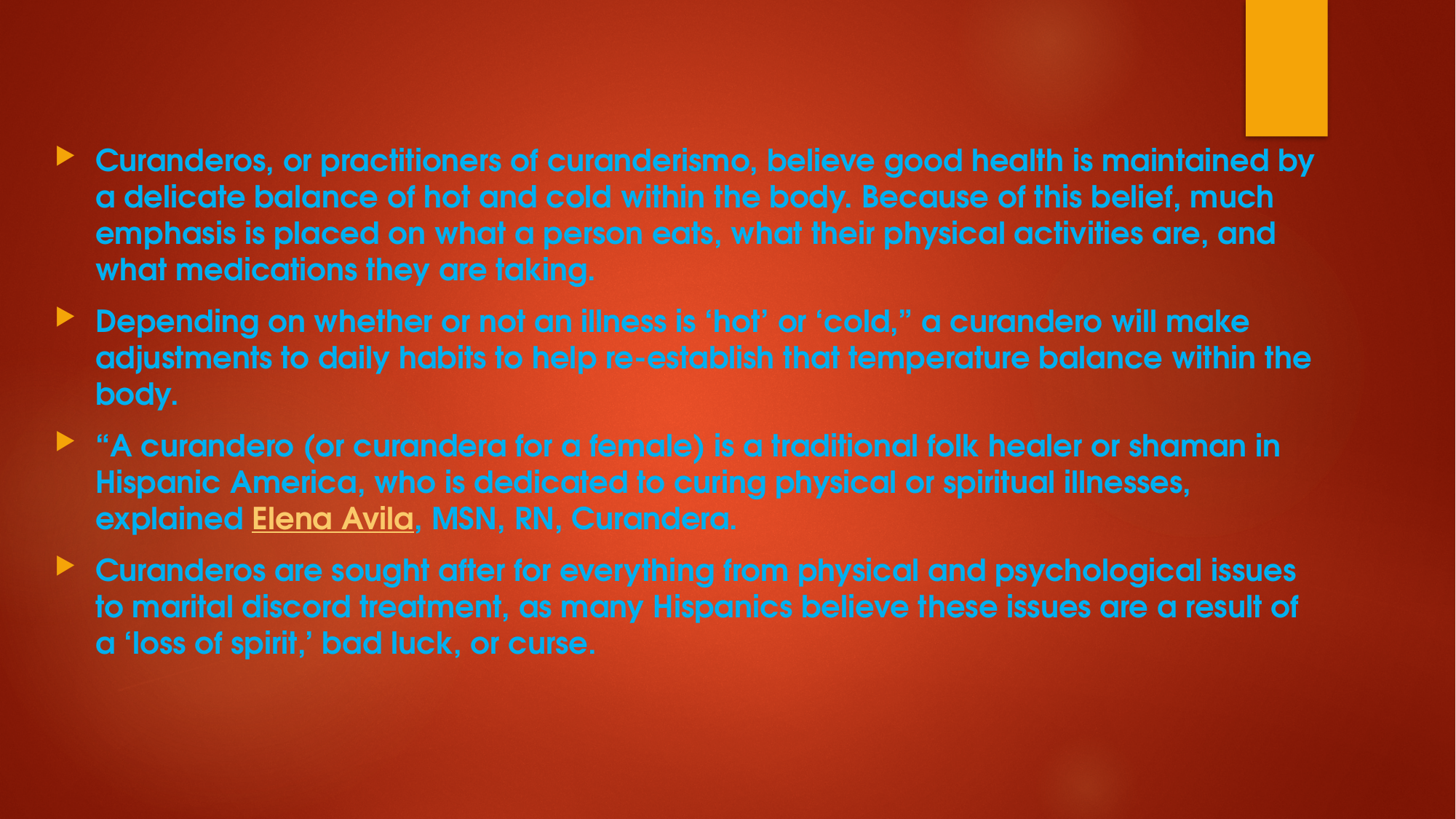

Curanderos, or practitioners of curanderismo, believe good health is maintained by a delicate balance of hot and cold within the body. Because of this belief, much emphasis is placed on what a person eats, what their physical activities are, and what medications they are taking.
Depending on whether or not an illness is ‘hot’ or ‘cold,” a curandero will make adjustments to daily habits to help re-establish that temperature balance within the body.
“A curandero (or curandera for a female) is a traditional folk healer or shaman in Hispanic America, who is dedicated to curing physical or spiritual illnesses, explained Elena Avila, MSN, RN, Curandera.
Curanderos are sought after for everything from physical and psychological issues to marital discord treatment, as many Hispanics believe these issues are a result of a ‘loss of spirit,’ bad luck, or curse.